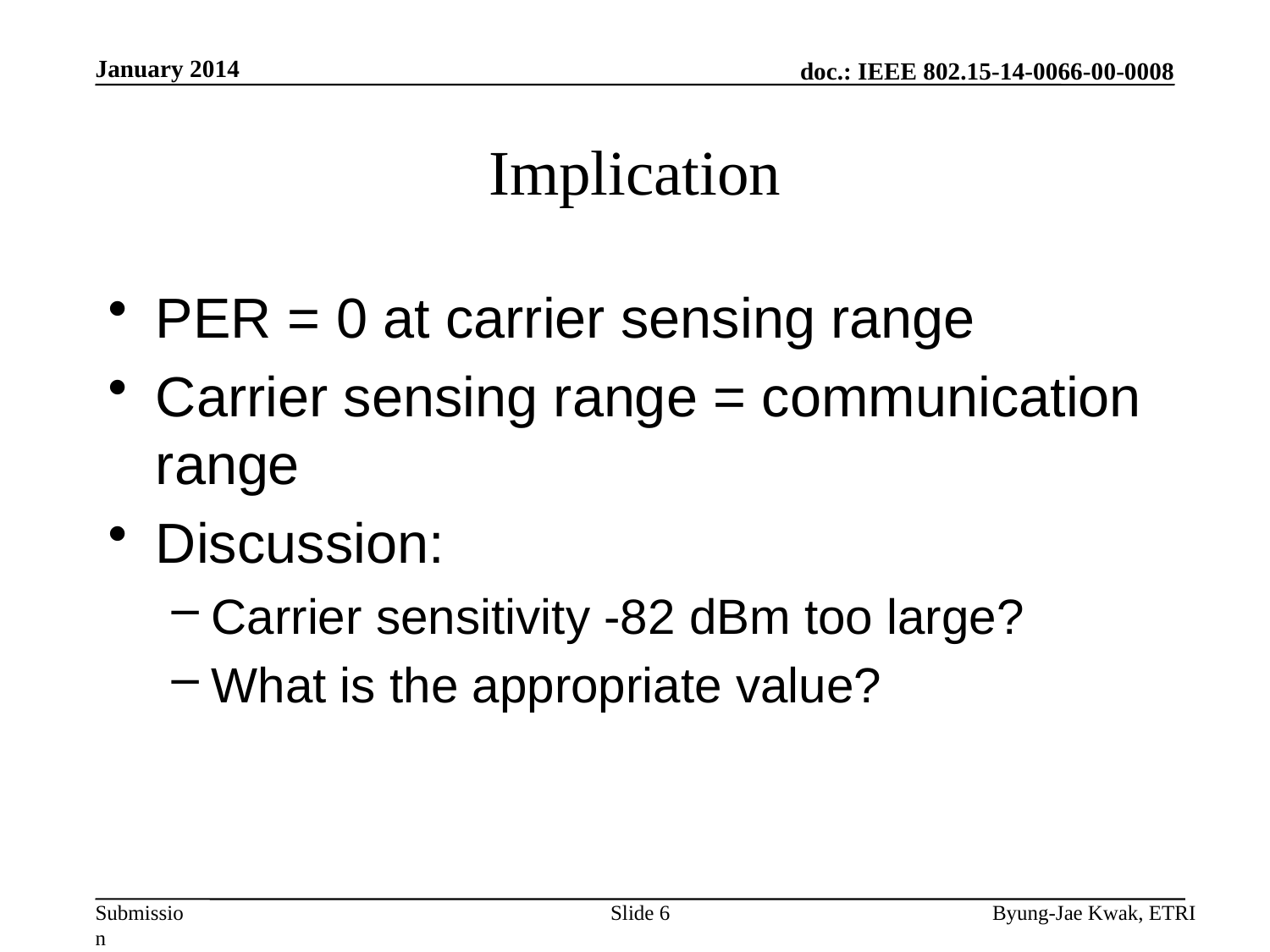

January 2014
# Implication
PER = 0 at carrier sensing range
Carrier sensing range = communication range
Discussion:
Carrier sensitivity -82 dBm too large?
What is the appropriate value?
Slide 6
Byung-Jae Kwak, ETRI